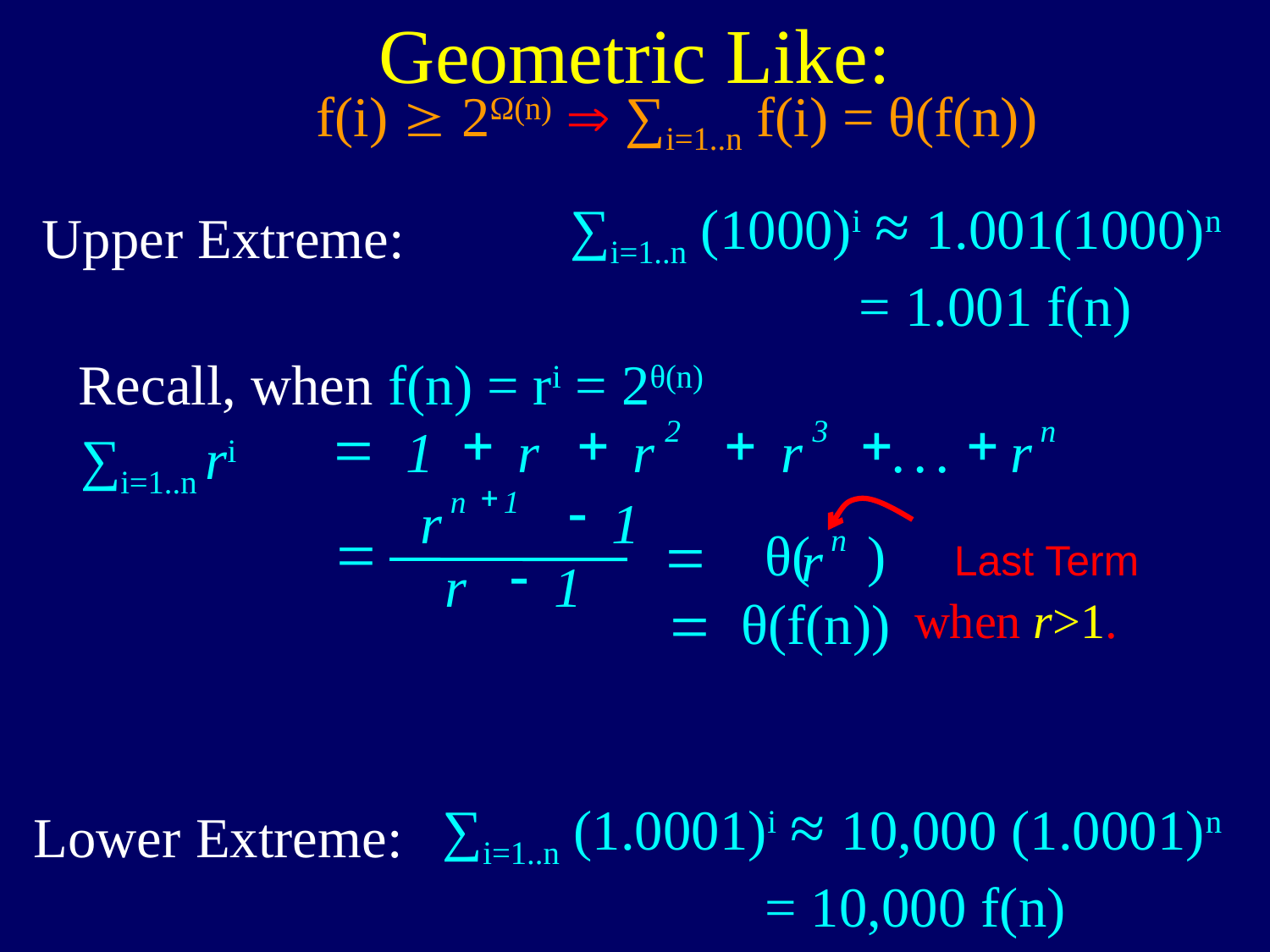

Geometric Like:
f(i) ≥ 2Ω(n) ⇒ ∑i=1..n f(i) = θ(f(n))
∑i=1..n (1000)i ≈ 1.001(1000)n
                                   = 1.001 f(n)
Upper Extreme:
∑i=1..n (1.0001)i ≈ 10,000 (1.0001)n
                                       = 10,000 f(n)
Lower Extreme:
Recall, when f(n) = ri = 2θ(n)
+
+
+
+
+
2
3
n
=
1
r
r
r
.
.
.
r
∑i=1..n ri
+
−
n
1
r
1

=
=  θ(    )
n
r
Last Term
−
r
1

= θ(f(n))
when r>1.